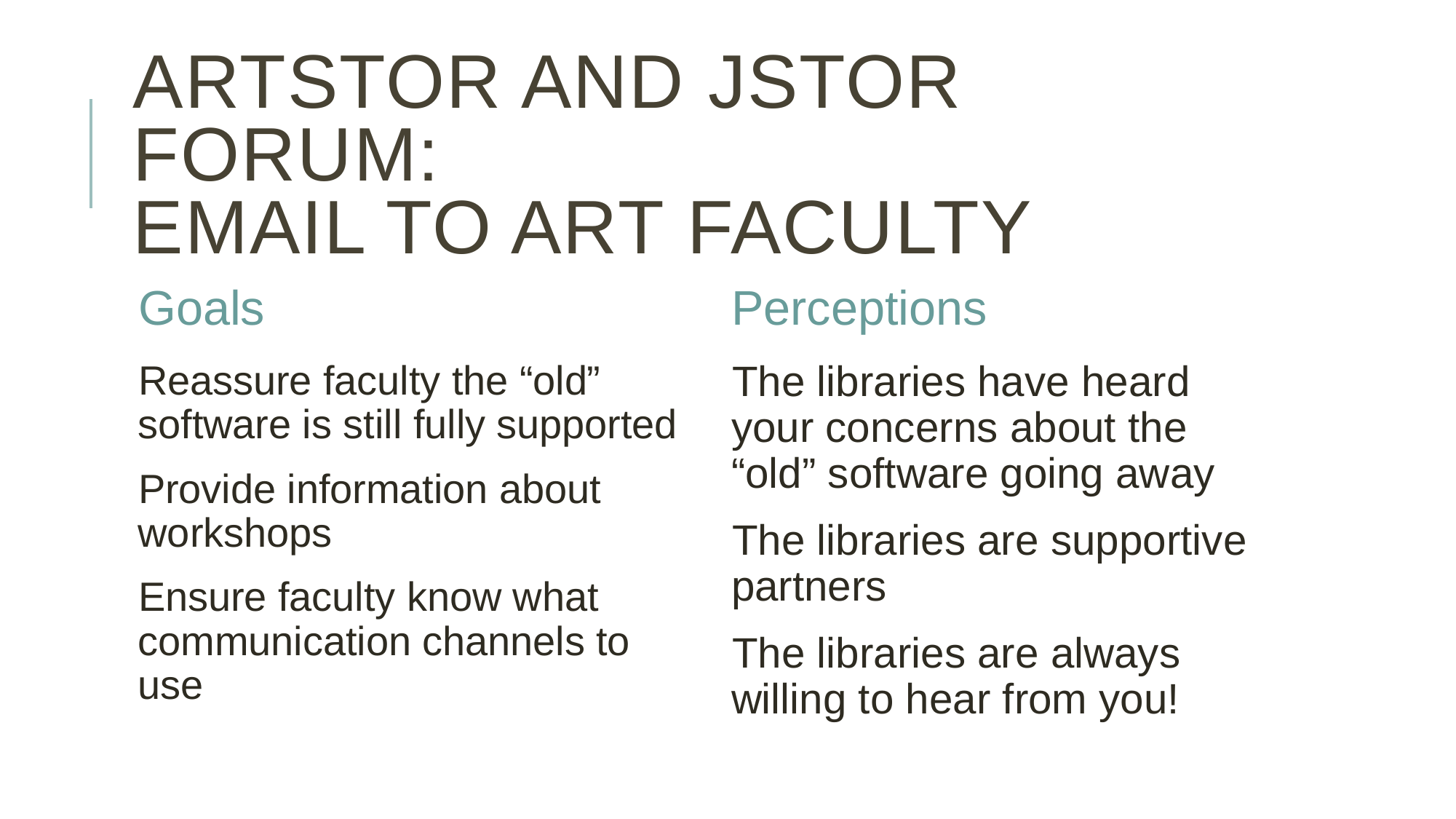

# Artstor and JSTOR Forum: email to art faculty
Goals
Perceptions
Reassure faculty the “old” software is still fully supported
Provide information about workshops
Ensure faculty know what communication channels to use
The libraries have heard your concerns about the “old” software going away
The libraries are supportive partners
The libraries are always willing to hear from you!